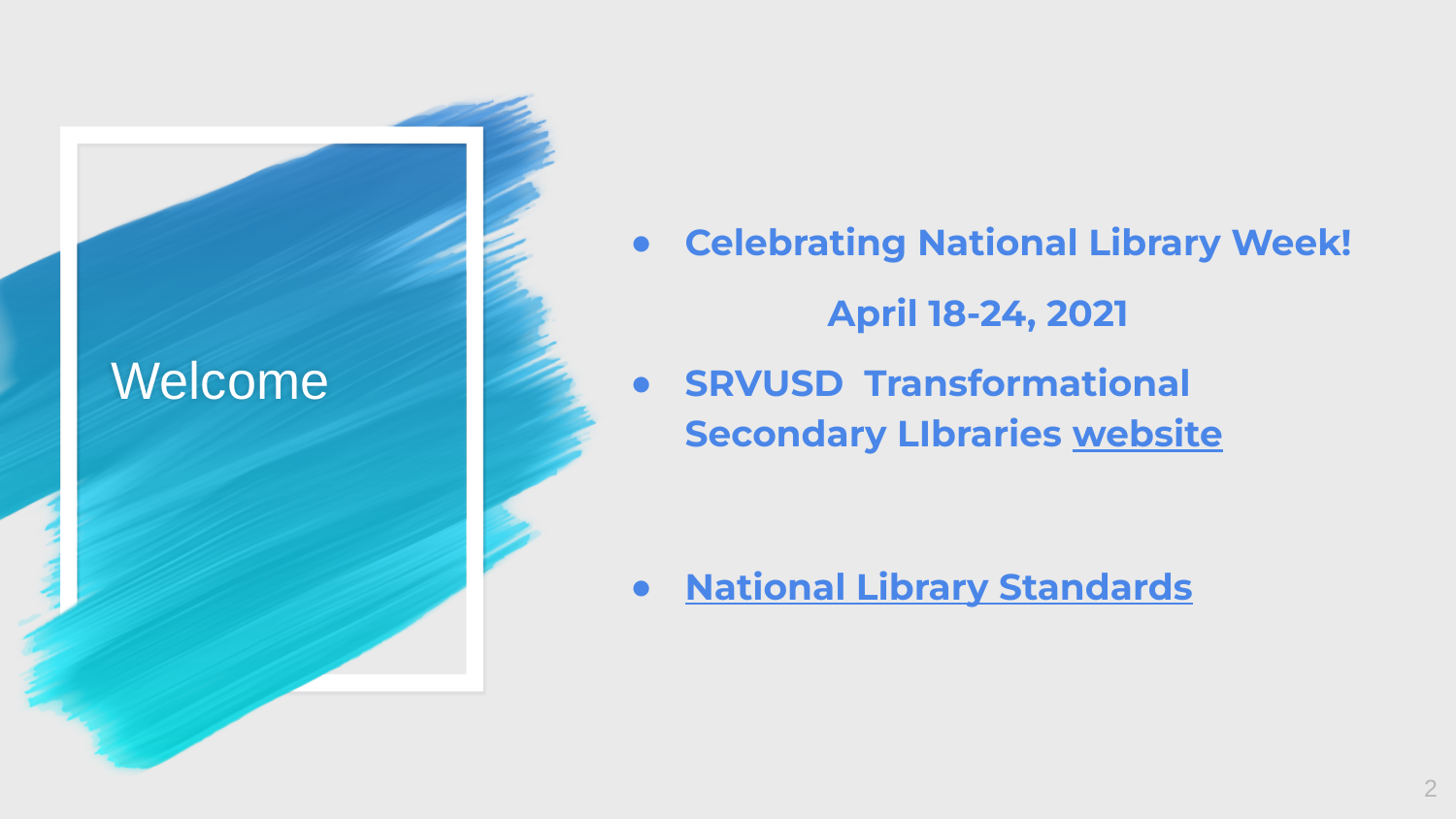

Celebrating National Library Week!
              April 18-24, 2021
SRVUSD  Transformational Secondary LIbraries website

National Library Standards
# Welcome

2